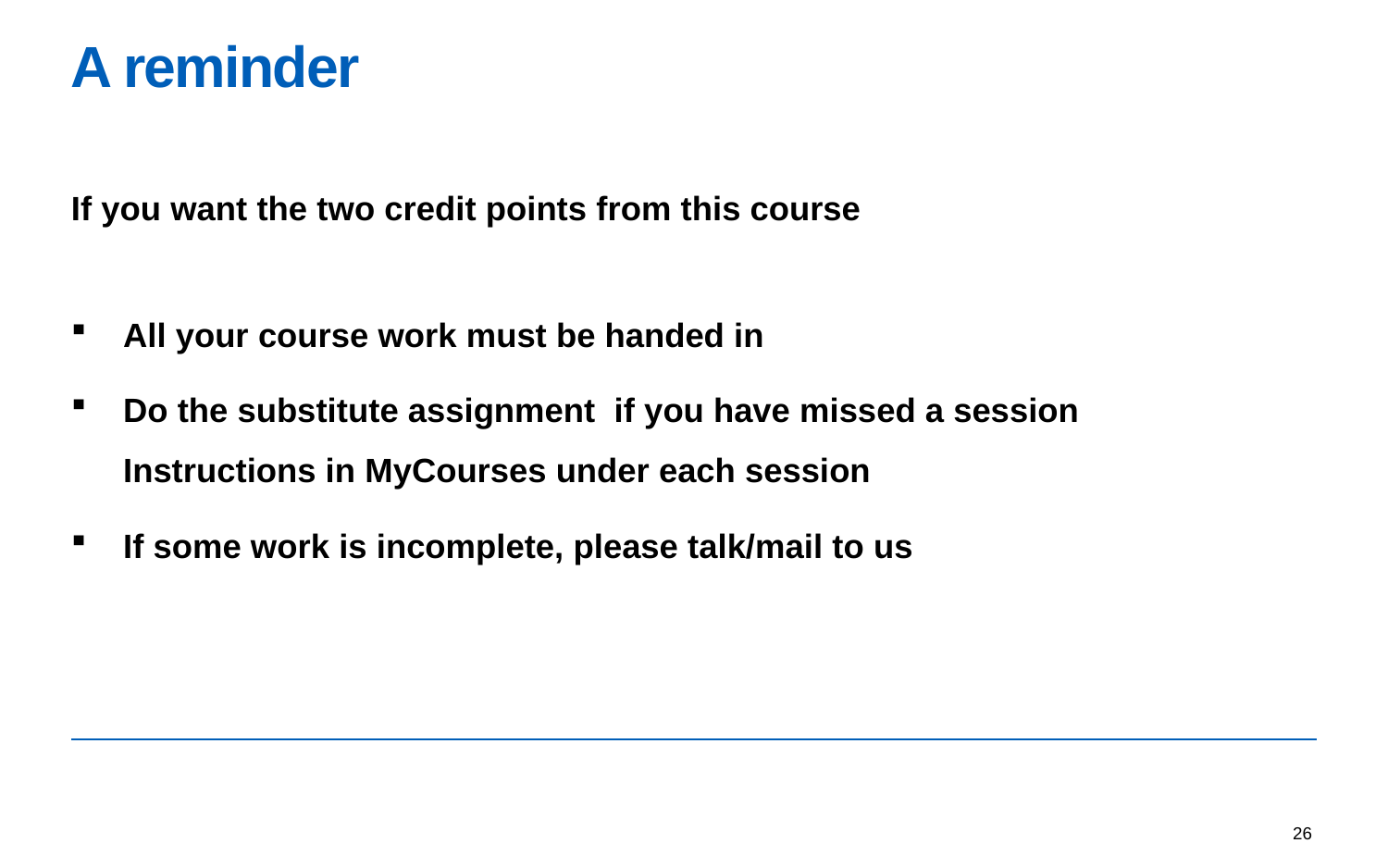

# A reminder
If you want the two credit points from this course

All your course work must be handed in
Do the substitute assignment  if you have missed a session
Instructions in MyCourses under each session
If some work is incomplete, please talk/mail to us
26